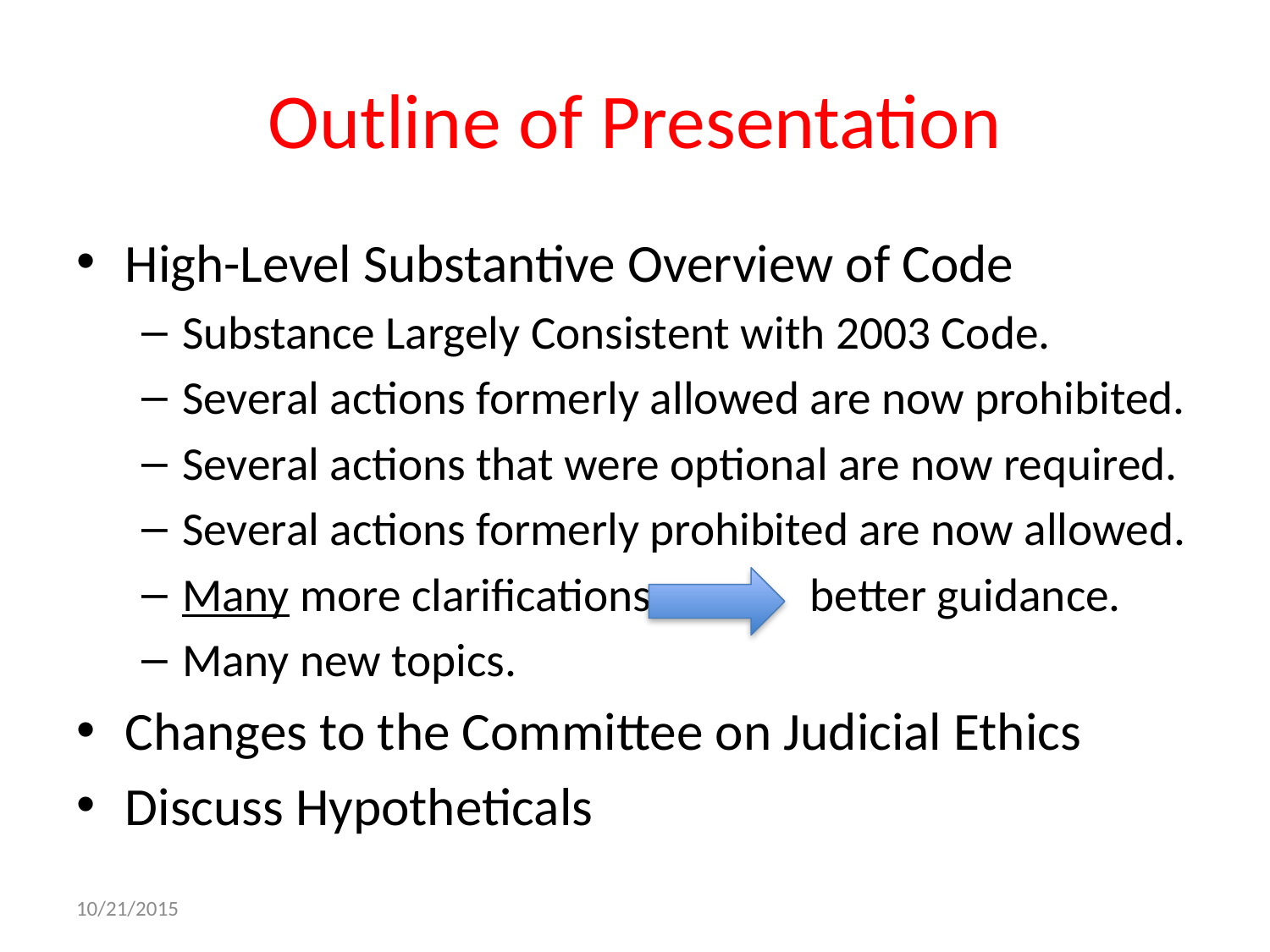

# Outline of Presentation
High-Level Substantive Overview of Code
Substance Largely Consistent with 2003 Code.
Several actions formerly allowed are now prohibited.
Several actions that were optional are now required.
Several actions formerly prohibited are now allowed.
Many more clarifications               better guidance.
Many new topics.
Changes to the Committee on Judicial Ethics
Discuss Hypotheticals

10/21/2015